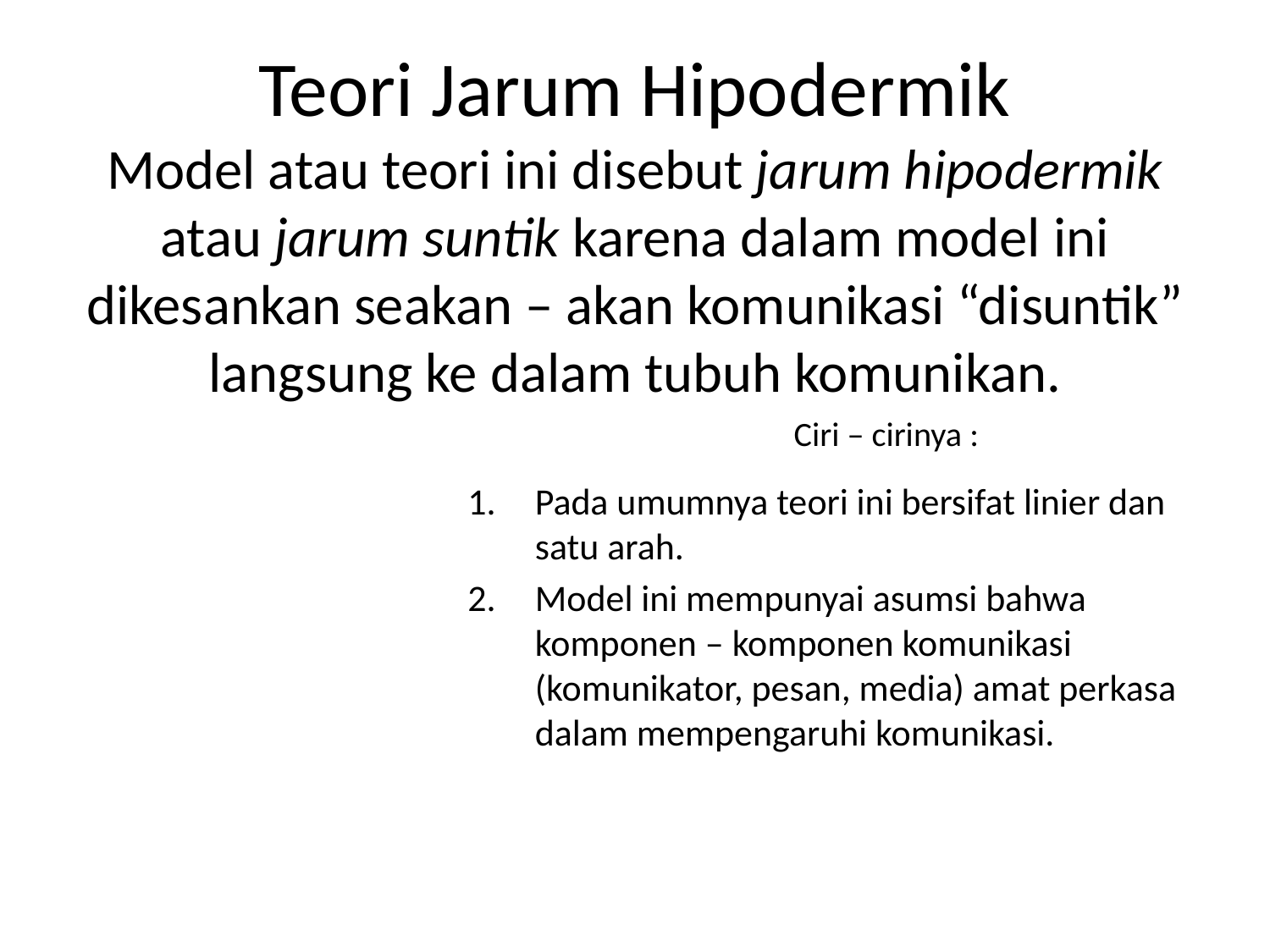

# Teori Jarum Hipodermik
Model atau teori ini disebut jarum hipodermik atau jarum suntik karena dalam model ini dikesankan seakan – akan komunikasi “disuntik” langsung ke dalam tubuh komunikan.
Ciri – cirinya :
Pada umumnya teori ini bersifat linier dan satu arah.
Model ini mempunyai asumsi bahwa komponen – komponen komunikasi (komunikator, pesan, media) amat perkasa dalam mempengaruhi komunikasi.